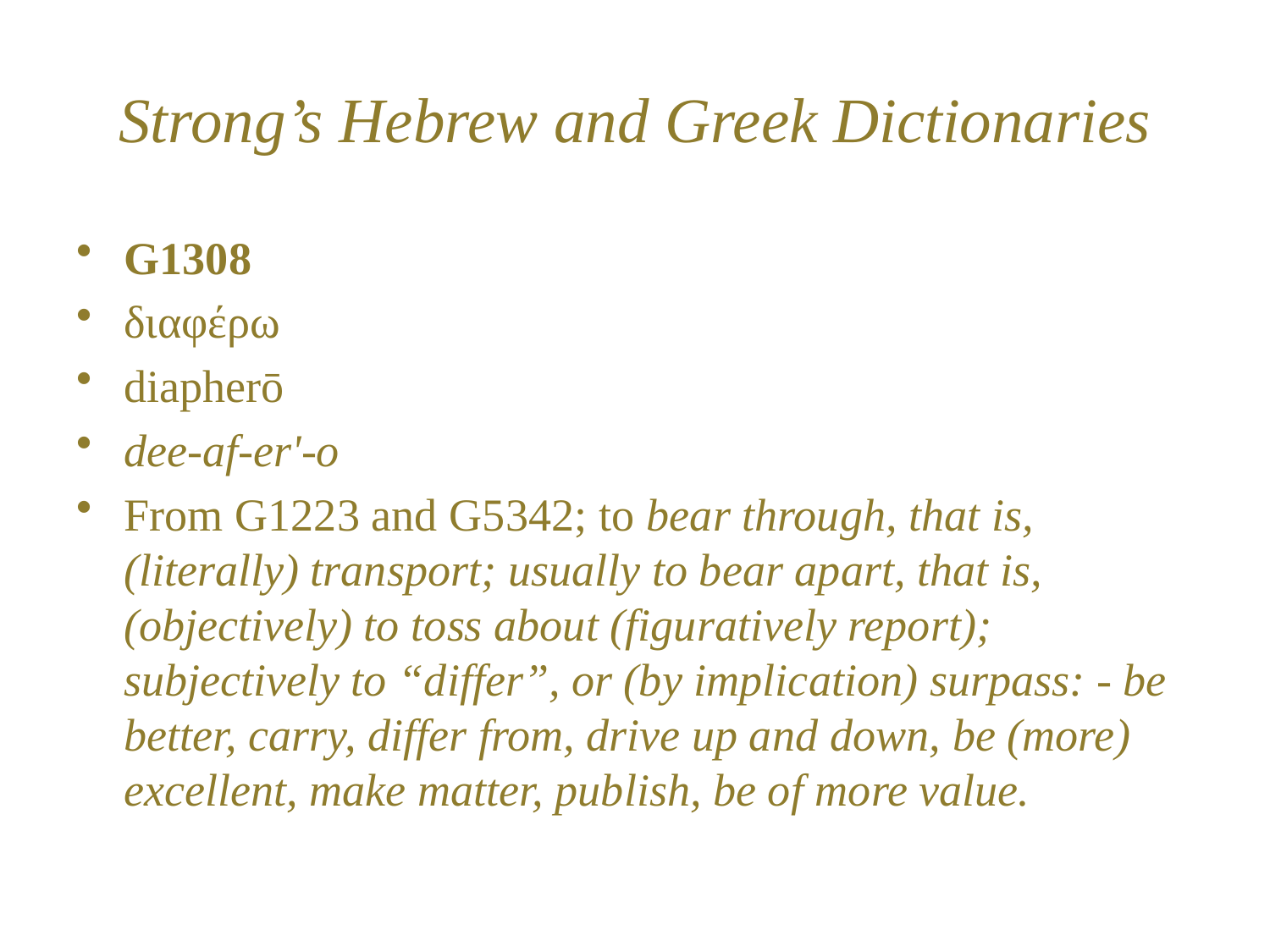

# Strong’s Hebrew and Greek Dictionaries
G1308
διαφέρω
diapherō
dee-af-er'-o
From G1223 and G5342; to bear through, that is, (literally) transport; usually to bear apart, that is, (objectively) to toss about (figuratively report); subjectively to “differ”, or (by implication) surpass: - be better, carry, differ from, drive up and down, be (more) excellent, make matter, publish, be of more value.